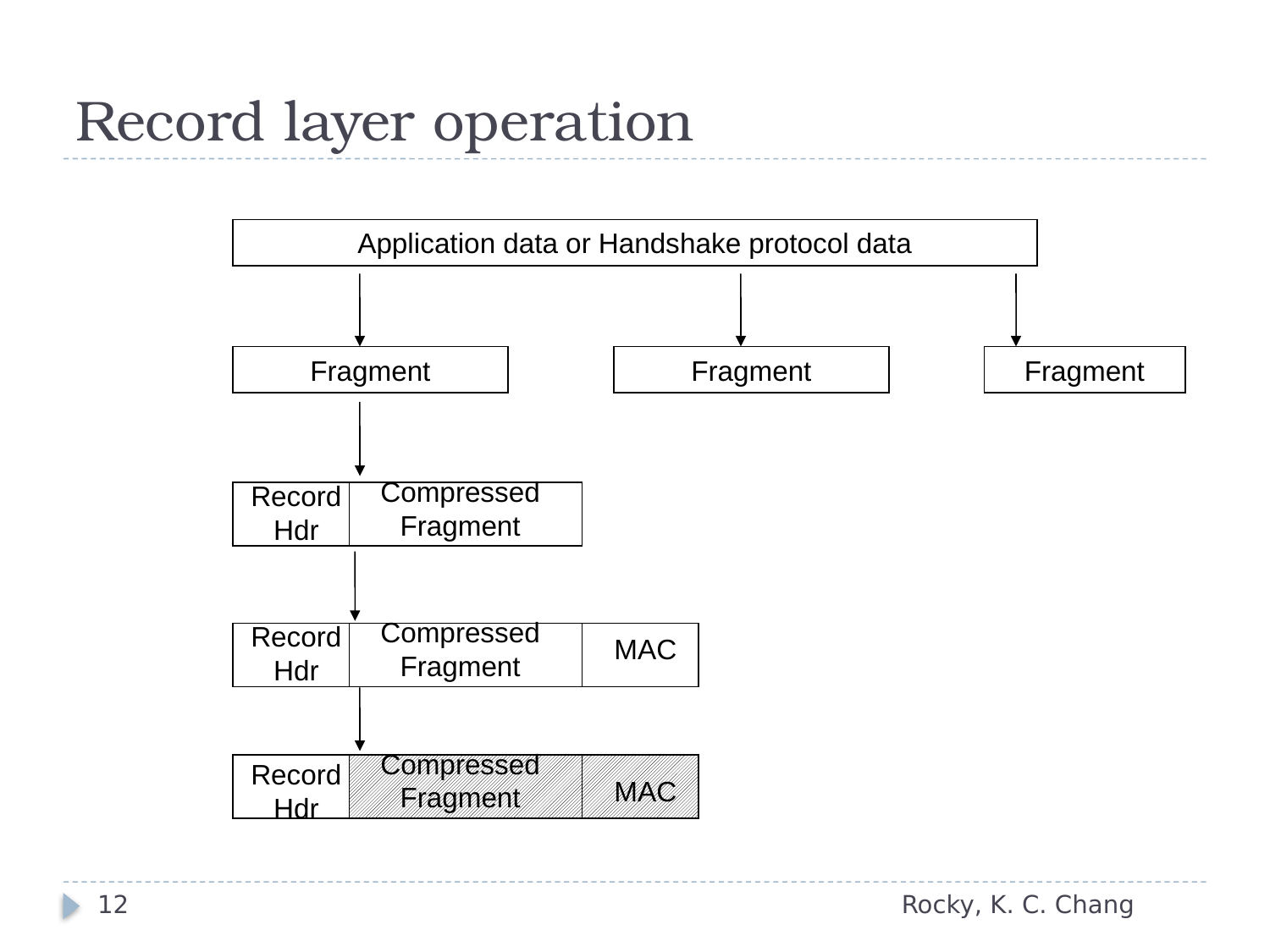

# Record layer operation

Application data or Handshake protocol data

Fragment
Fragment
Fragment

Compressed Fragment
Record Hdr

Compressed Fragment
Record Hdr

MAC

Compressed Fragment
Record Hdr

MAC
12
Rocky, K. C. Chang